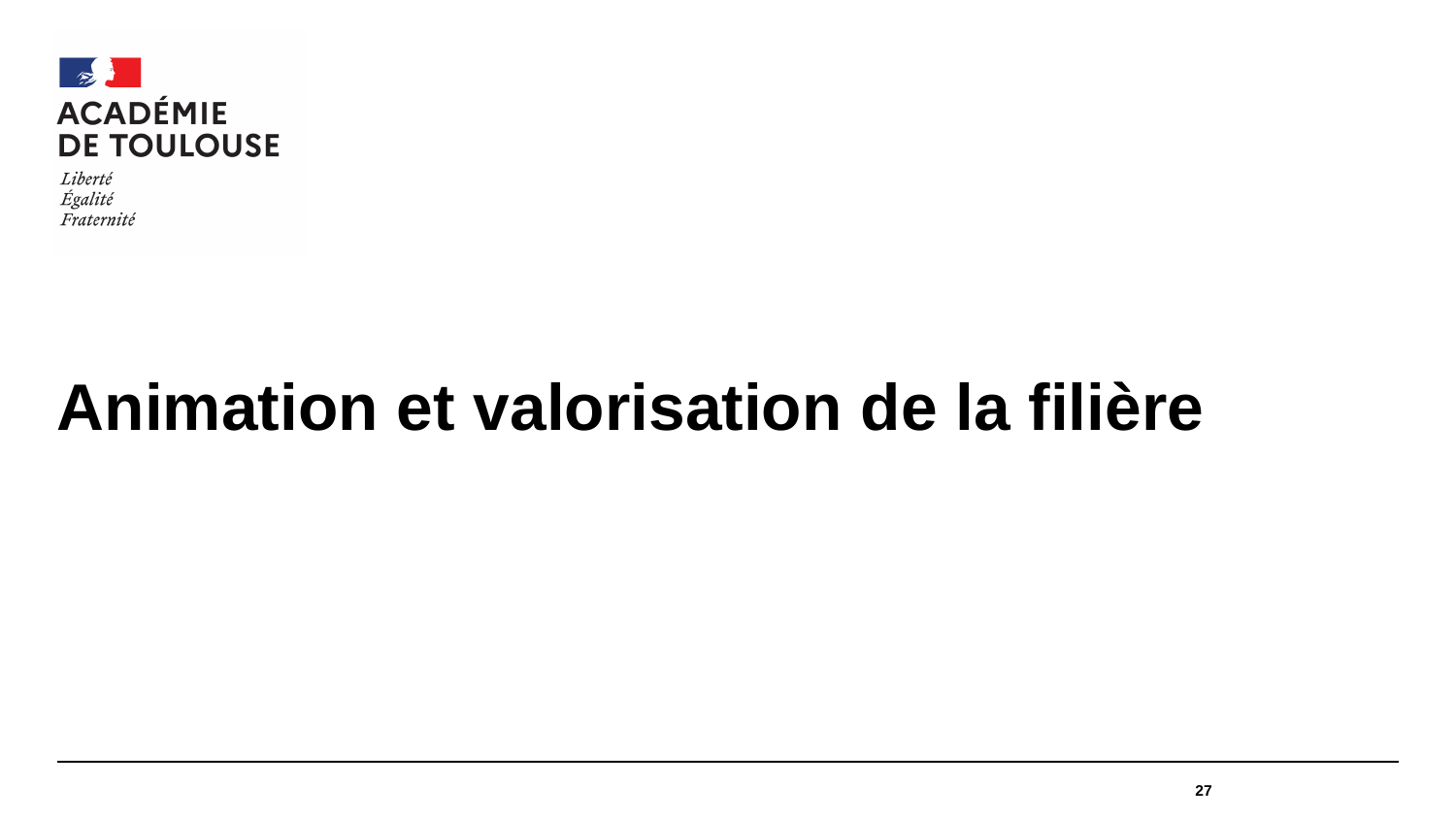

#
Animation et valorisation de la filière
27